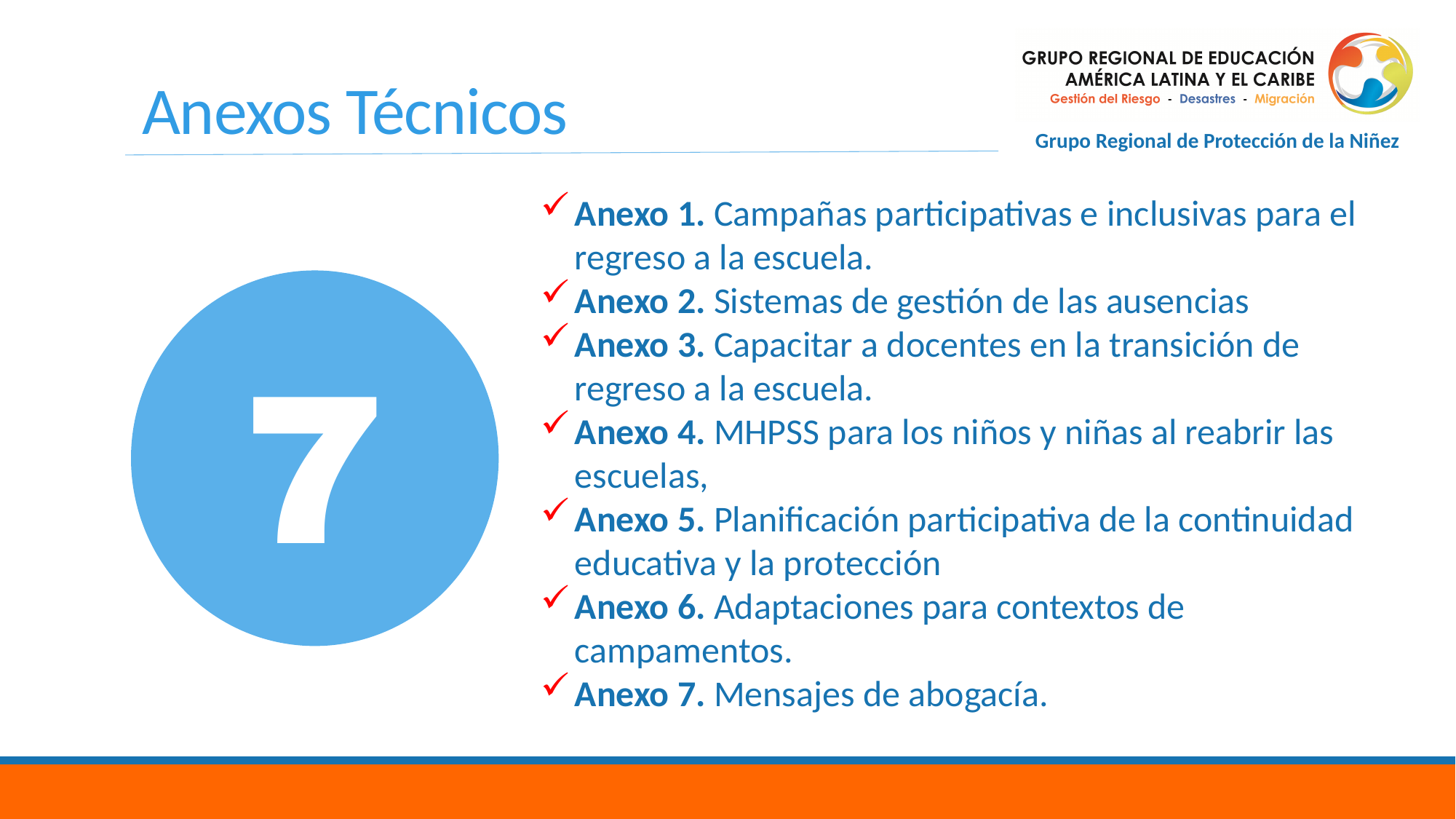

# Anexos Técnicos
Anexo 1. Campañas participativas e inclusivas para el regreso a la escuela.
Anexo 2. Sistemas de gestión de las ausencias
Anexo 3. Capacitar a docentes en la transición de regreso a la escuela.
Anexo 4. MHPSS para los niños y niñas al reabrir las escuelas,
Anexo 5. Planificación participativa de la continuidad educativa y la protección
Anexo 6. Adaptaciones para contextos de campamentos.
Anexo 7. Mensajes de abogacía.
7